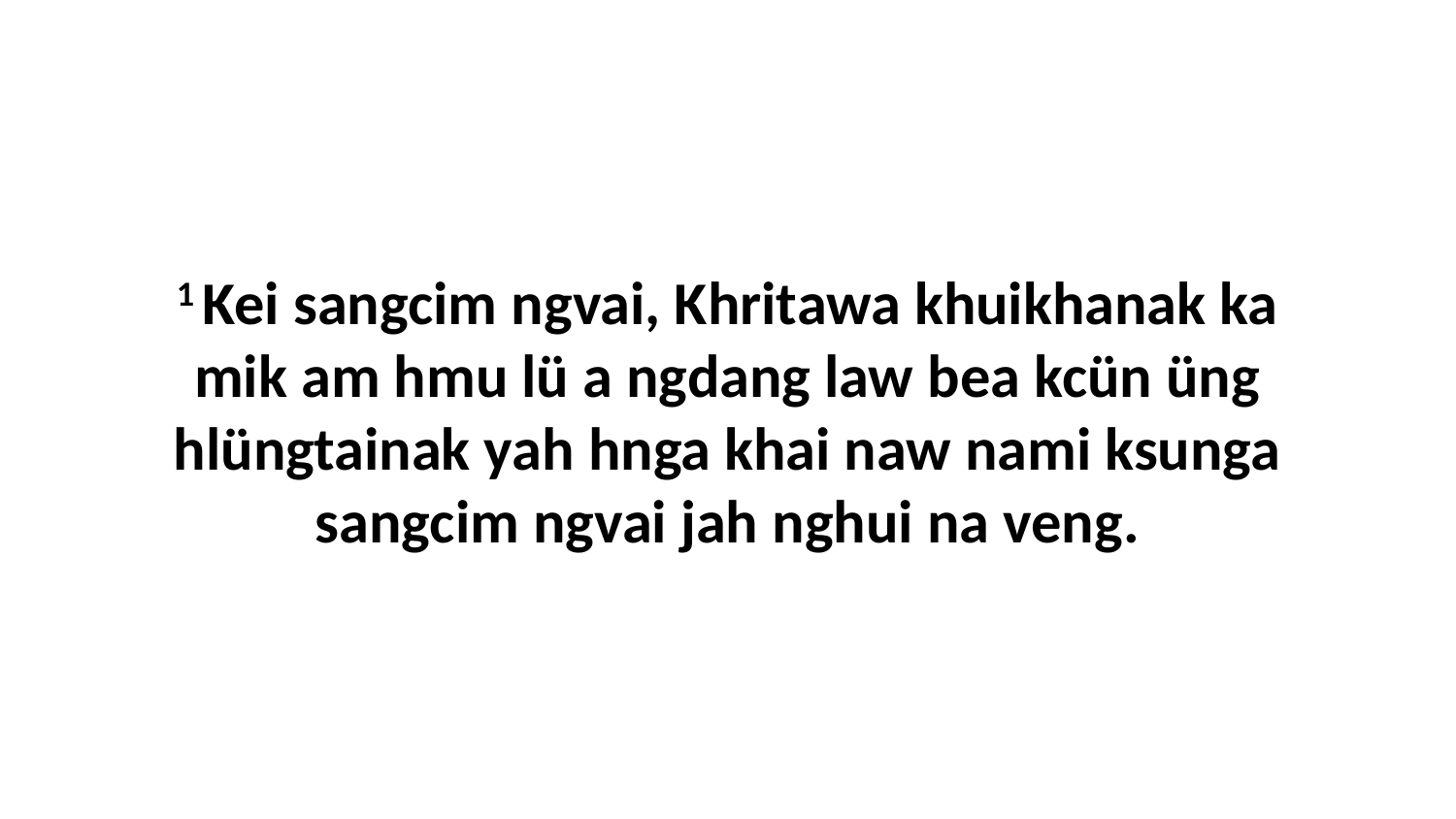

1 Kei sangcim ngvai, Khritawa khuikhanak ka mik am hmu lü a ngdang law bea kcün üng hlüngtainak yah hnga khai naw nami ksunga sangcim ngvai jah nghui na veng.